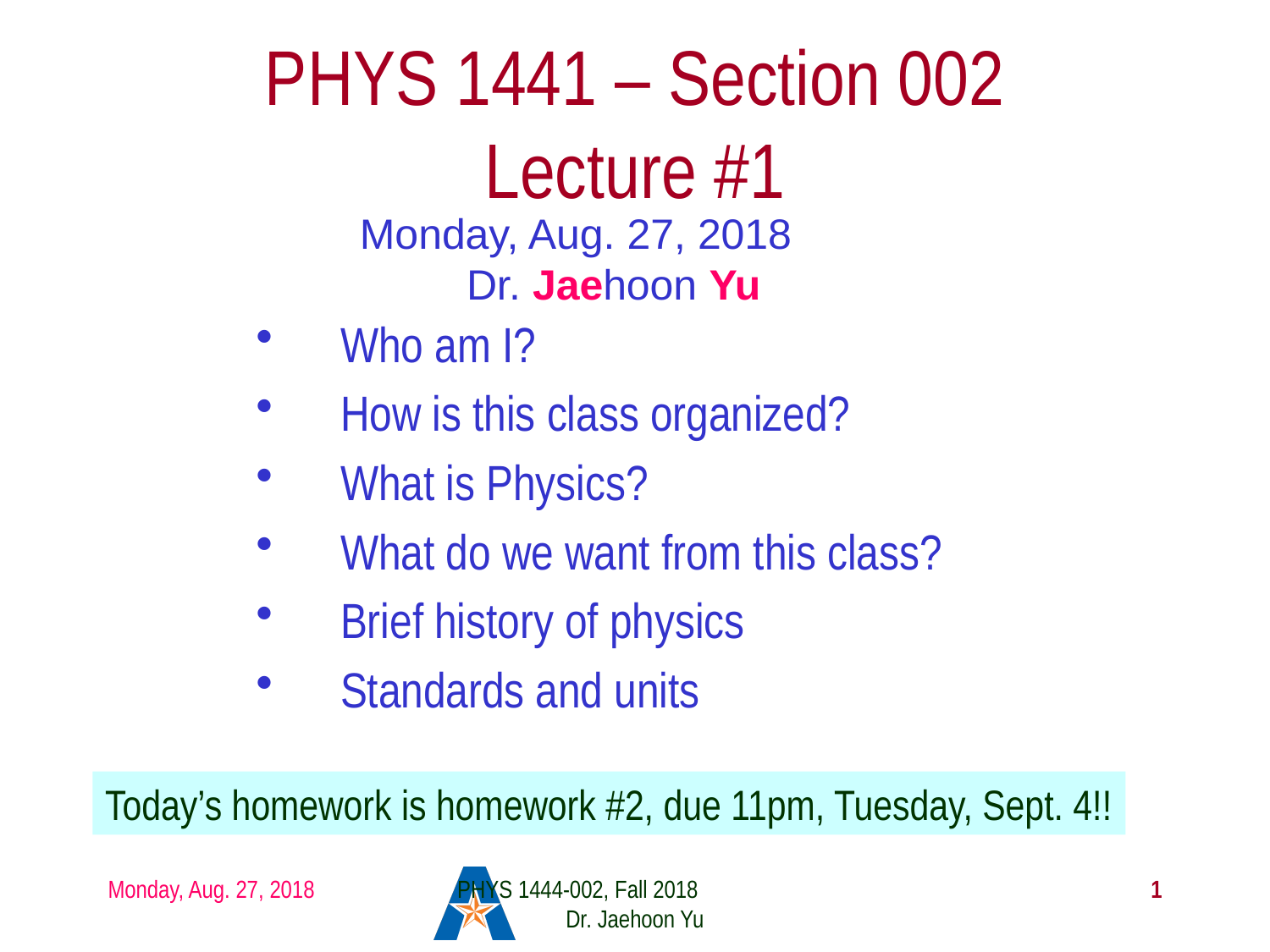

# PHYS 1441 – Section 002 Lecture #1
Monday, Aug. 27, 2018
Dr. Jaehoon Yu
Who am I?
How is this class organized?
What is Physics?
What do we want from this class?
Brief history of physics
Standards and units
Today’s homework is homework #2, due 11pm, Tuesday, Sept. 4!!
Monday, Aug. 27, 2018
PHYS 1444-002, Fall 2018                     Dr. Jaehoon Yu
1